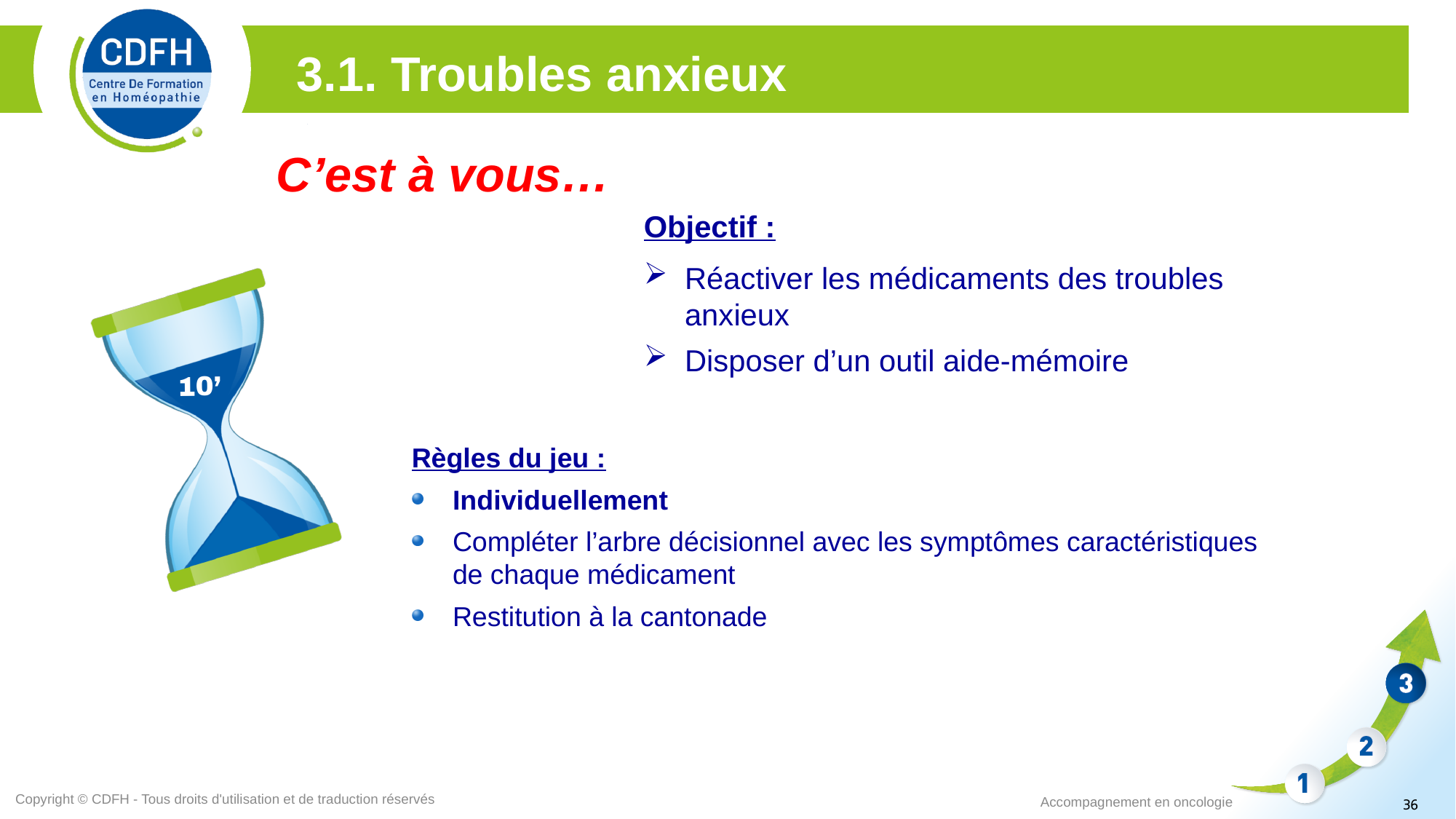

3.1. Troubles anxieux
C’est à vous…
Objectif :
Réactiver les médicaments des troubles anxieux
Disposer d’un outil aide-mémoire
10’
Règles du jeu :
Individuellement
Compléter l’arbre décisionnel avec les symptômes caractéristiques de chaque médicament
Restitution à la cantonade